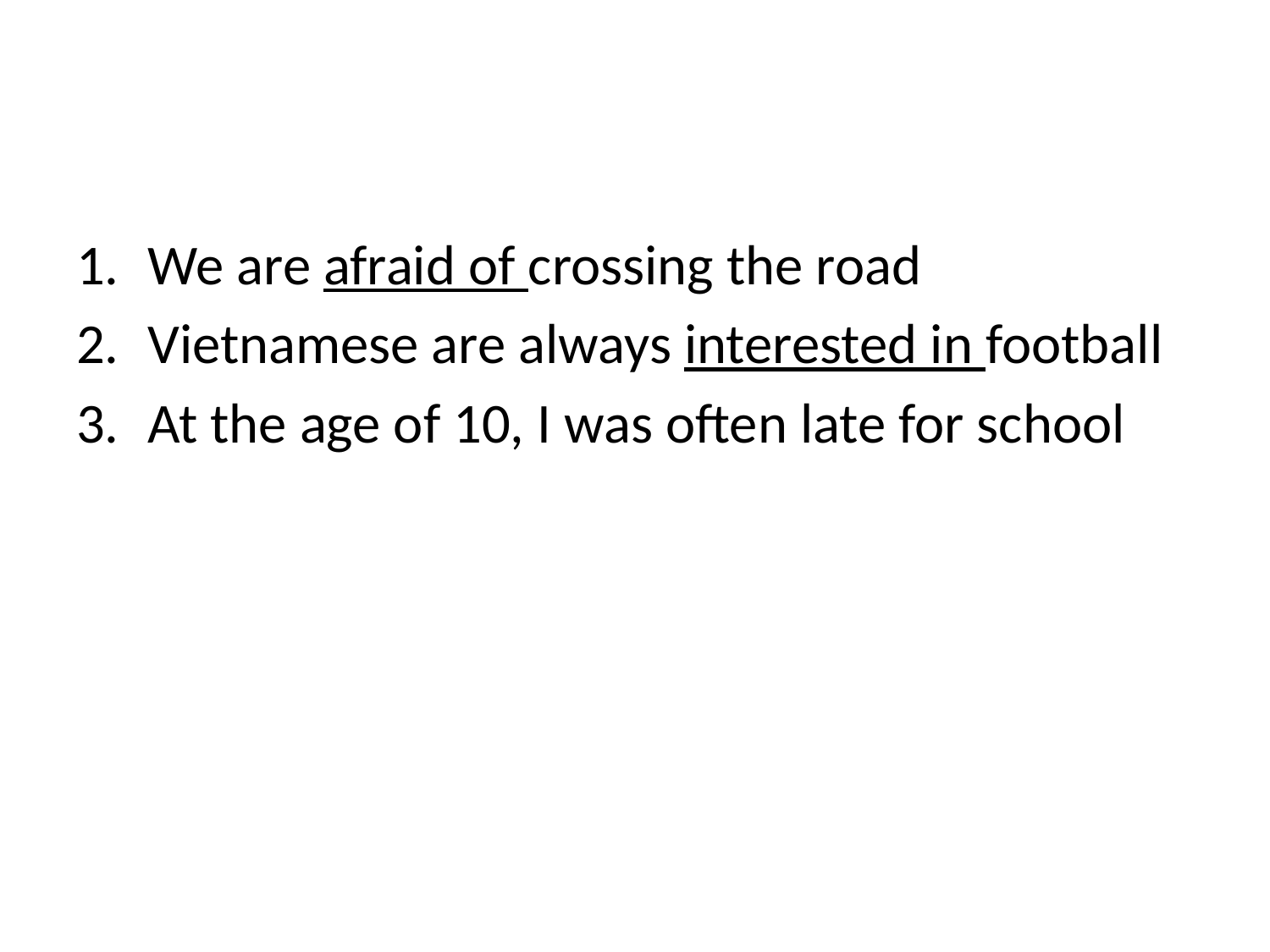

#
We are afraid of crossing the road
Vietnamese are always interested in football
At the age of 10, I was often late for school